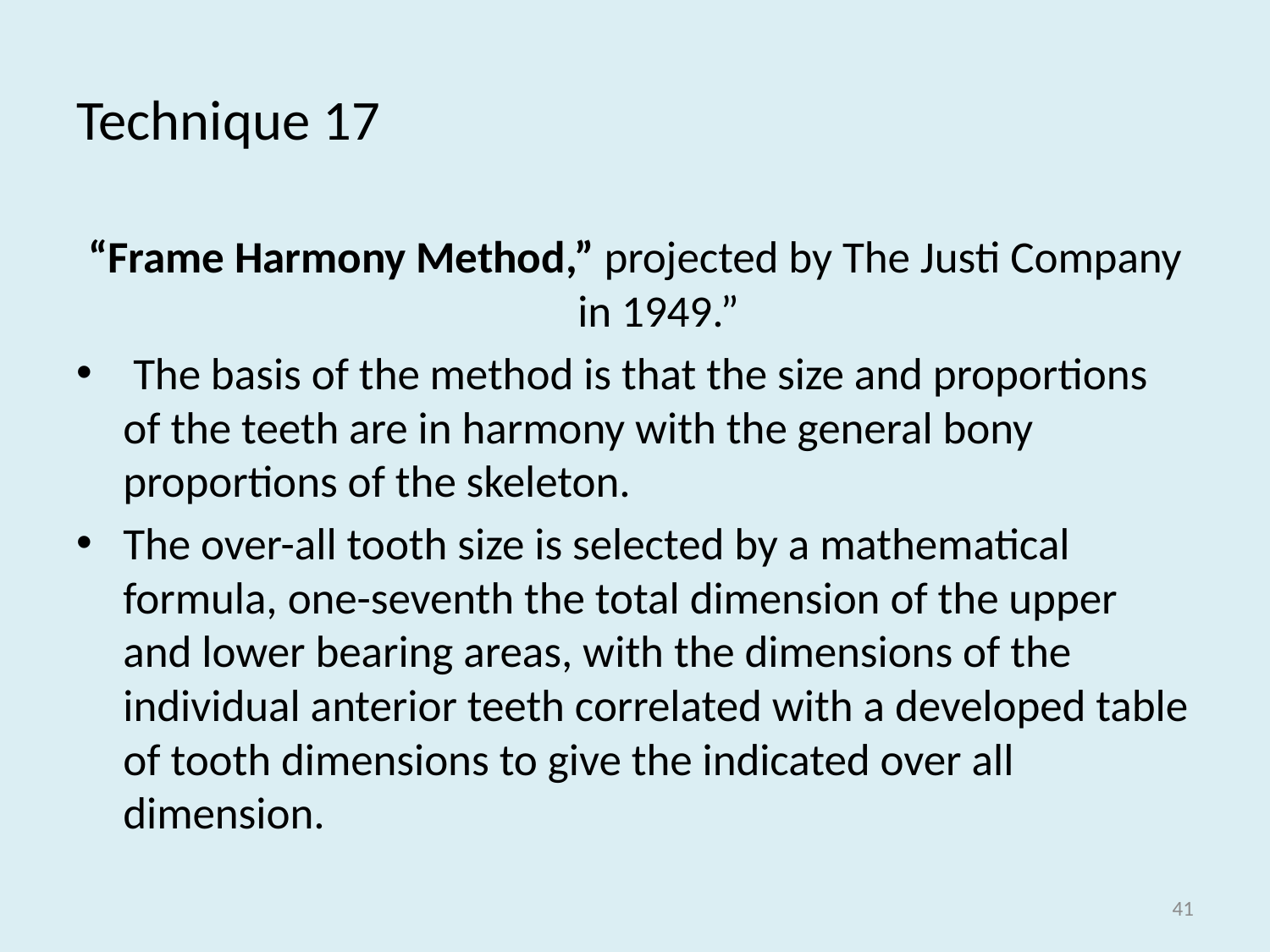

# Technique 17
“Frame Harmony Method,” projected by The Justi Company in 1949.”
 The basis of the method is that the size and proportions of the teeth are in harmony with the general bony proportions of the skeleton.
The over-all tooth size is selected by a mathematical formula, one-seventh the total dimension of the upper and lower bearing areas, with the dimensions of the individual anterior teeth correlated with a developed table of tooth dimensions to give the indicated over all dimension.
41